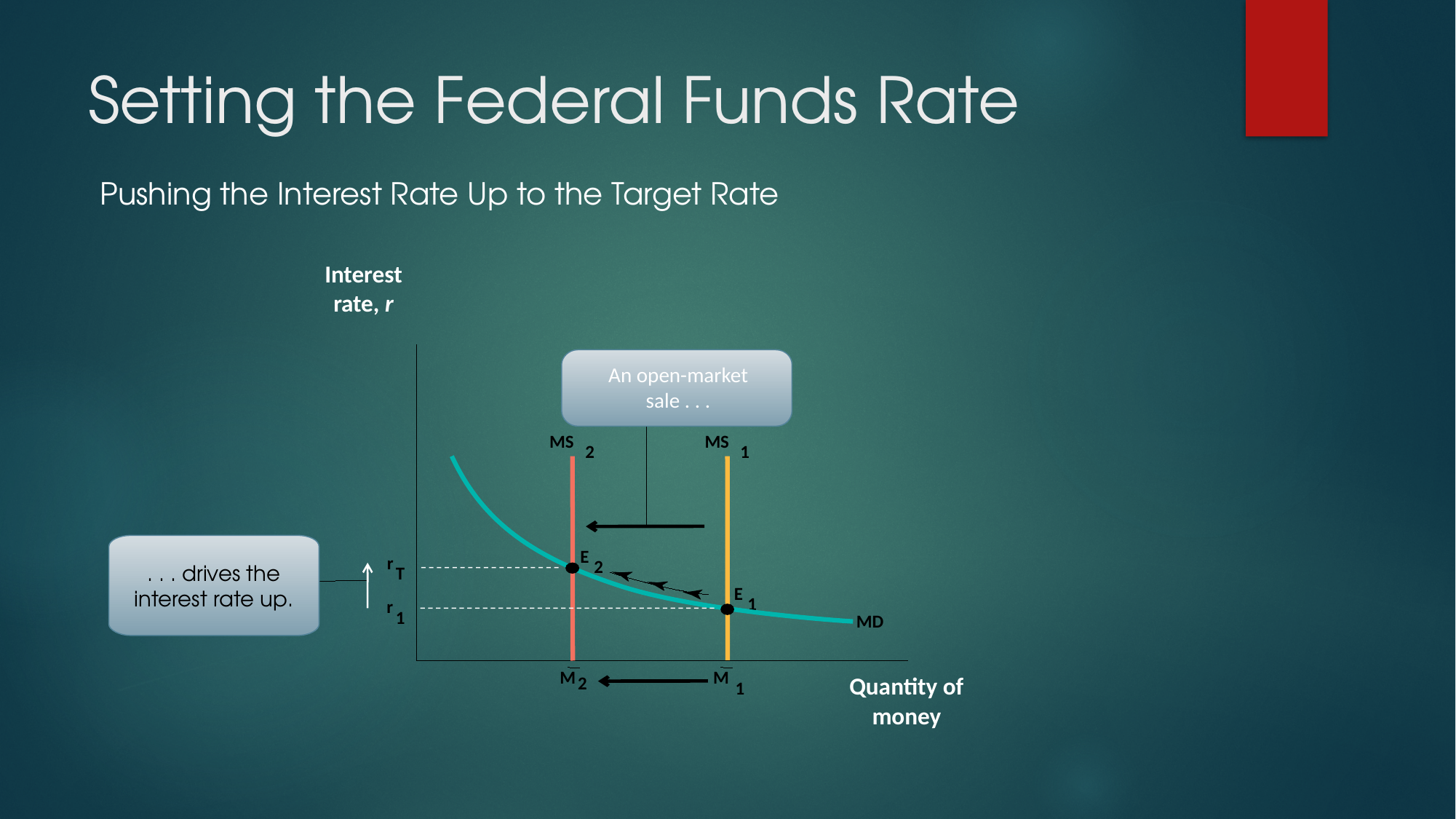

# Setting the Federal Funds Rate
Pushing the Interest Rate Up to the Target Rate
Interest
rate, r

An open-market
sale . . .

MS
MS
2
1

. . . drives the interest rate up.
E
r
2
T

E
1
r

1

MD
M
M

 2
Quantity of money
1